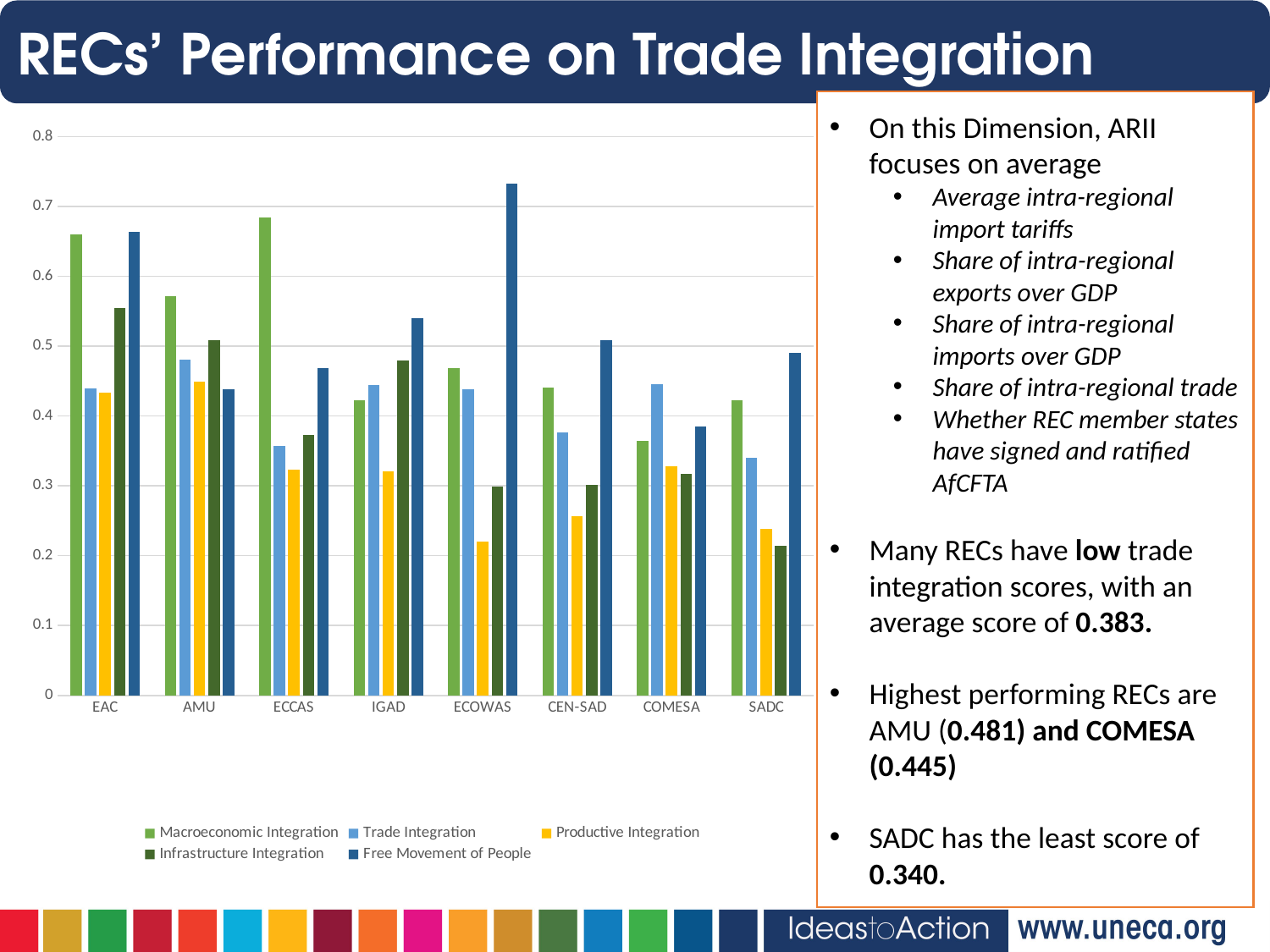

RECs’ Performance on Trade Integration
On this Dimension, ARII focuses on average
Average intra-regional import tariffs
Share of intra-regional exports over GDP
Share of intra-regional imports over GDP
Share of intra-regional trade
Whether REC member states have signed and ratified AfCFTA

Many RECs have low trade integration scores, with an average score of 0.383.

Highest performing RECs are AMU (0.481) and COMESA (0.445)

SADC has the least score of  0.340.

### Chart

| Category | Macroeconomic Integration | Trade Integration | Productive Integration | Infrastructure Integration | Free Movement of People |
|---|---|---|---|---|---|
| EAC | 0.66 | 0.44 | 0.434 | 0.555 | 0.664 |
| AMU | 0.571 | 0.481 | 0.449 | 0.509 | 0.438 |
| ECCAS | 0.684 | 0.357 | 0.323 | 0.373 | 0.469 |
| IGAD | 0.423 | 0.444 | 0.321 | 0.48 | 0.54 |
| ECOWAS | 0.469 | 0.438 | 0.22 | 0.299 | 0.733 |
| CEN-SAD | 0.441 | 0.377 | 0.256 | 0.302 | 0.508 |
| COMESA | 0.365 | 0.445 | 0.328 | 0.317 | 0.385 |
| SADC | 0.422 | 0.34 | 0.239 | 0.214 | 0.49 |